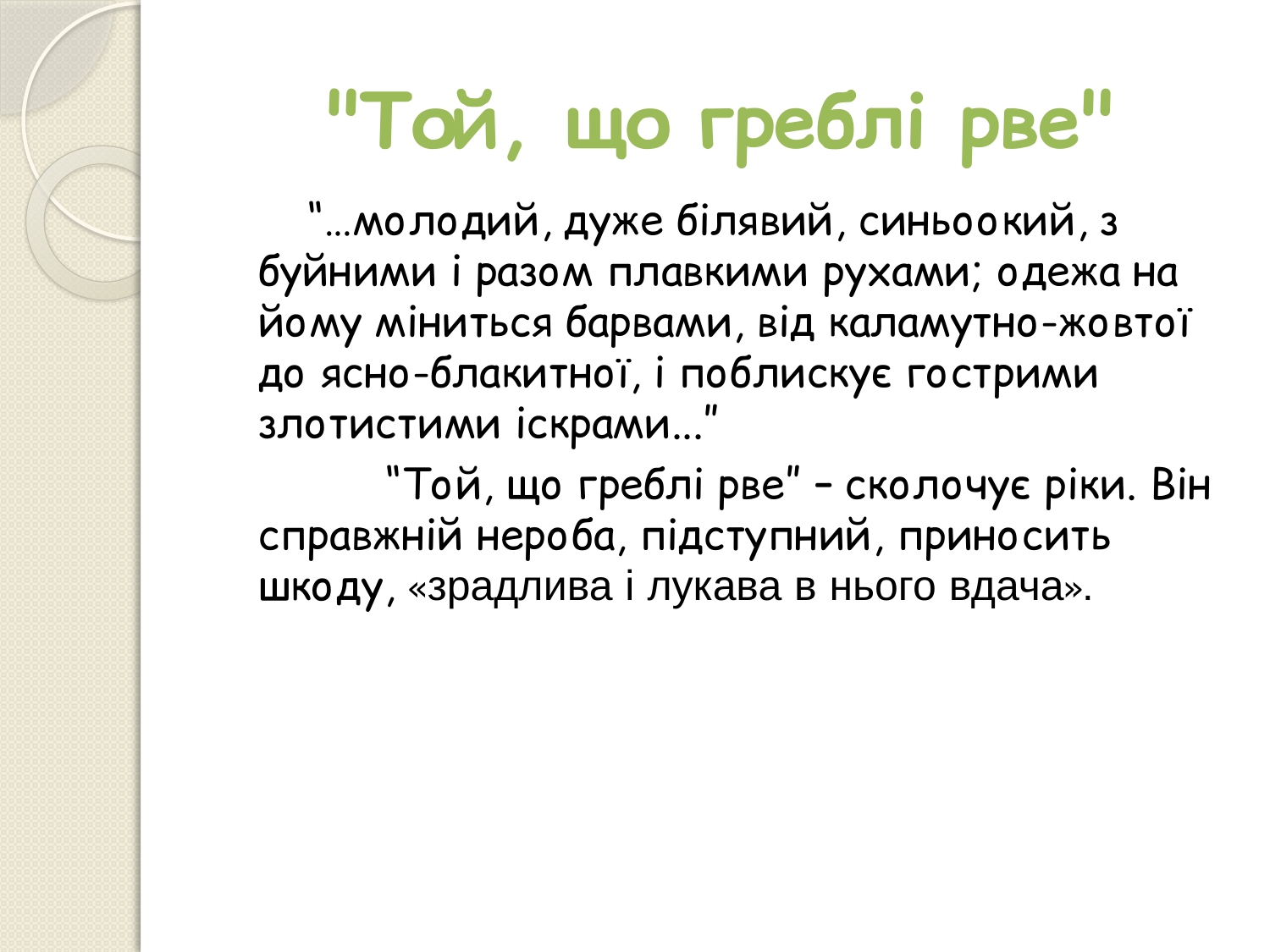

# "Той, що греблі рве"
       “…молодий, дуже білявий, синьоокий, з буйними і разом плавкими рухами; одежа на йому міниться барвами, від каламутно-жовтої до ясно-блакитної, і поблискує гострими злотистими іскрами...”
		“Той, що греблі рве” – сколочує ріки. Він справжній нероба, підступний, приносить шкоду, «зрадлива і лукава в нього вдача».